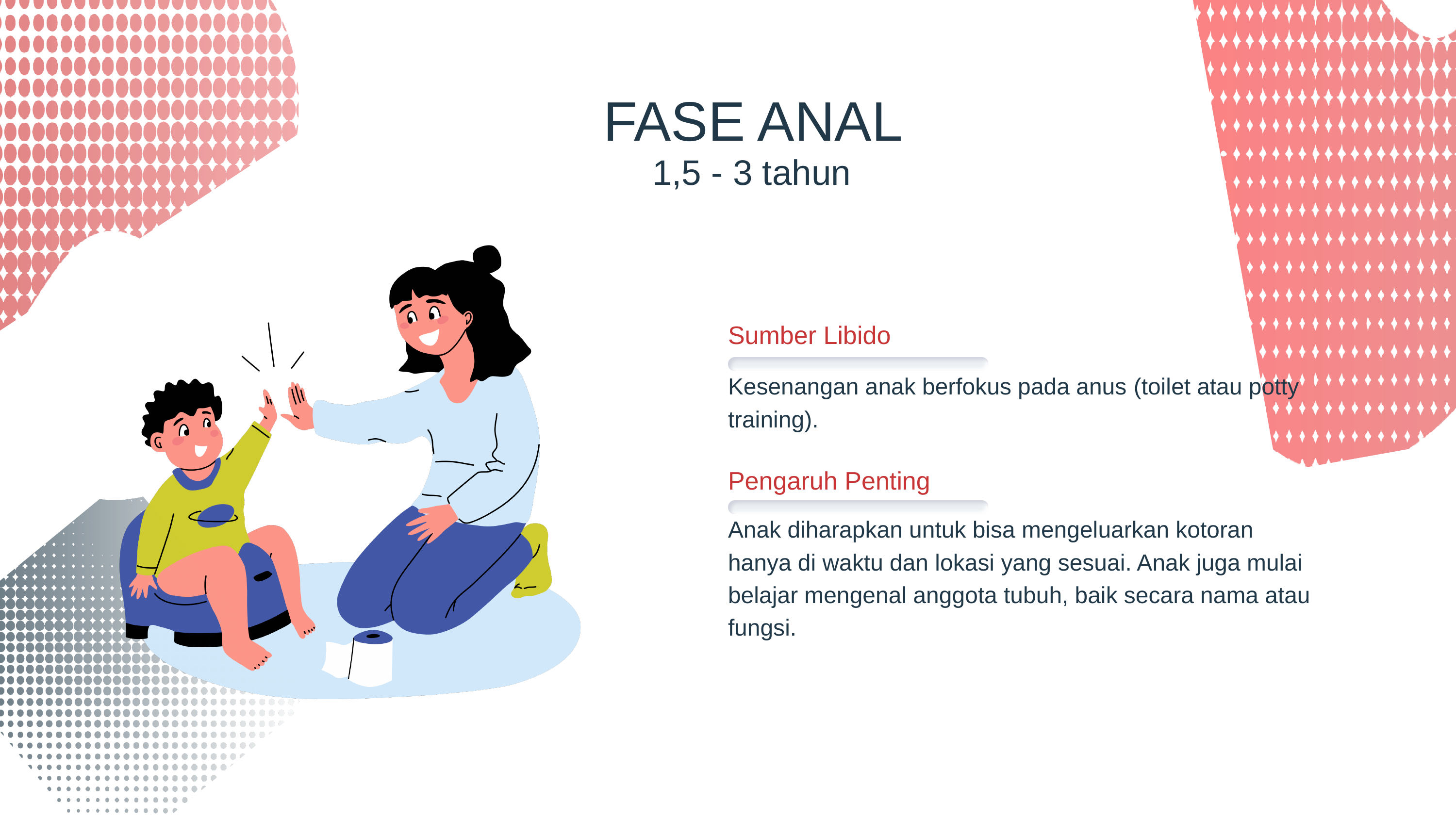

FASE ANAL
1,5 - 3 tahun

Sumber Libido

Kesenangan anak berfokus pada anus (toilet atau potty training).
Pengaruh Penting

Anak diharapkan untuk bisa mengeluarkan kotoran hanya di waktu dan lokasi yang sesuai. Anak juga mulai belajar mengenal anggota tubuh, baik secara nama atau fungsi.